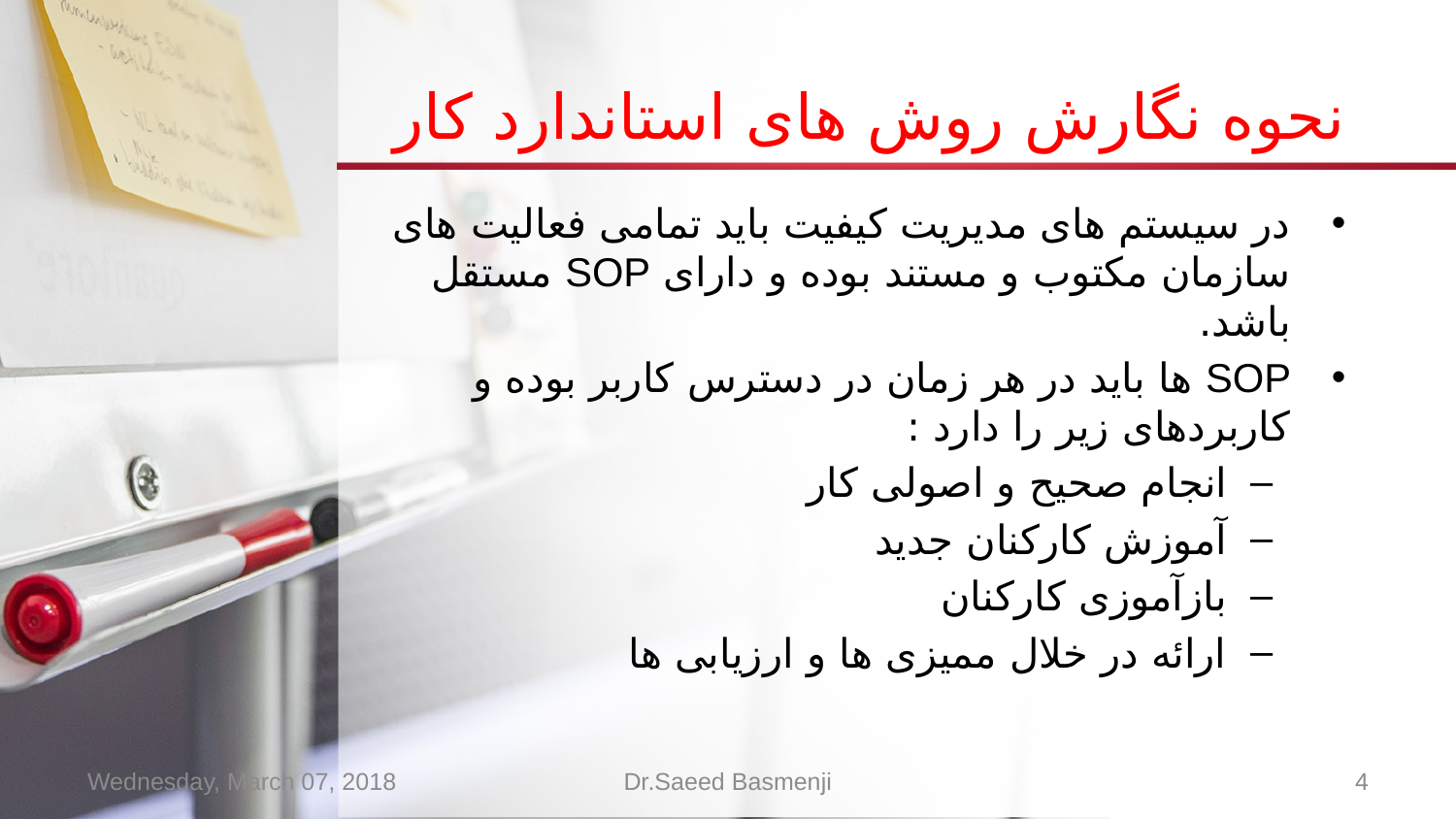

# نحوه نگارش روش های استاندارد کار
در سیستم های مدیریت کیفیت باید تمامی فعالیت های سازمان مکتوب و مستند بوده و دارای SOP مستقل باشد.
SOP ها باید در هر زمان در دسترس کاربر بوده و کاربردهای زیر را دارد :
انجام صحیح و اصولی کار
آموزش کارکنان جدید
بازآموزی کارکنان
ارائه در خلال ممیزی ها و ارزیابی ها
Wednesday, March 07, 2018
Dr.Saeed Basmenji
4